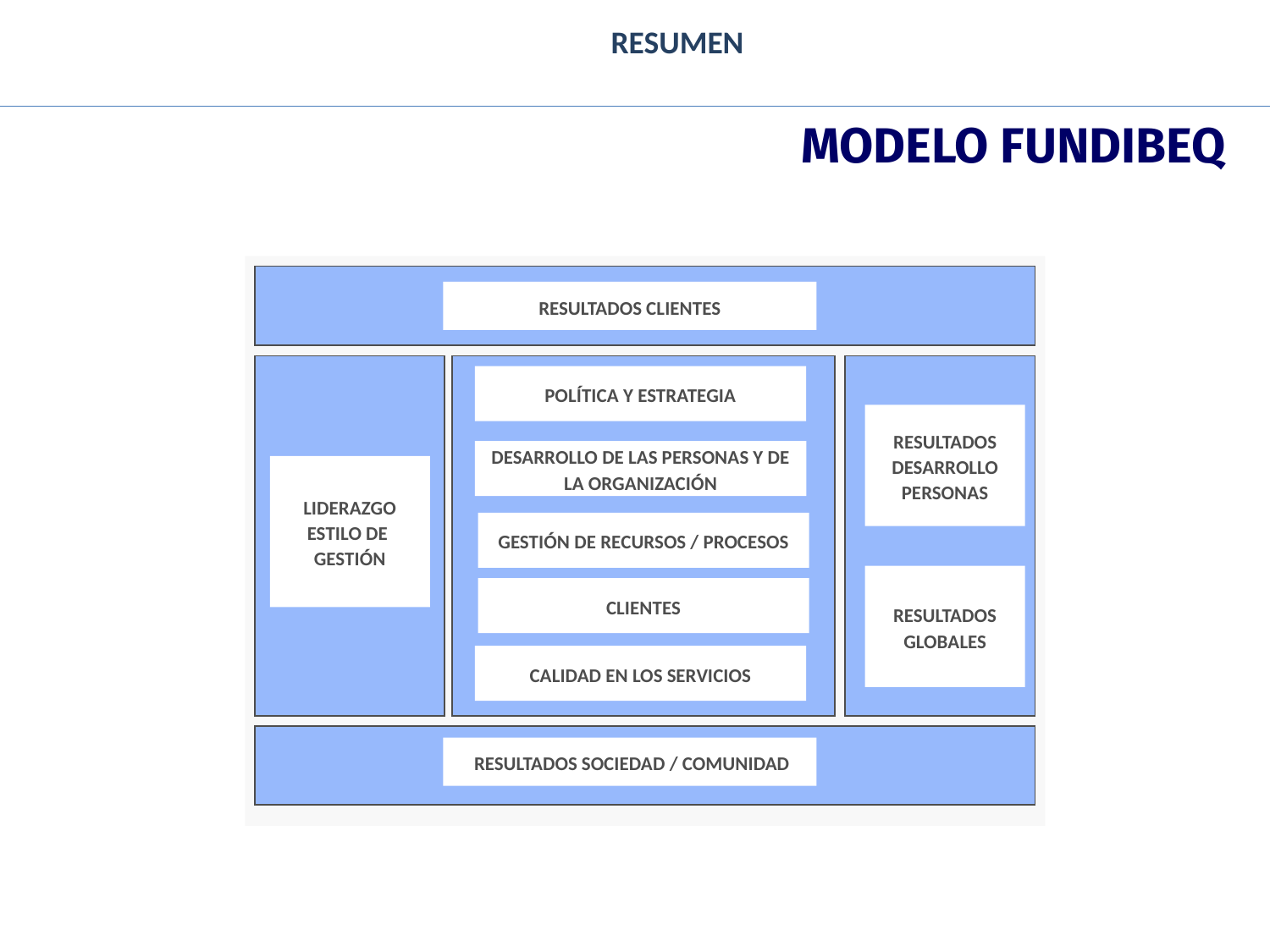

RESUMEN
MODELO FUNDIBEQ

RESULTADOS CLIENTES

POLÍTICA Y ESTRATEGIA
RESULTADOS
DESARROLLO
PERSONAS
DESARROLLO DE LAS PERSONAS Y DE LA ORGANIZACIÓN
LIDERAZGO
ESTILO DE
GESTIÓN
GESTIÓN DE RECURSOS / PROCESOS
RESULTADOS
GLOBALES
CLIENTES
CALIDAD EN LOS SERVICIOS

 RESULTADOS SOCIEDAD / COMUNIDAD